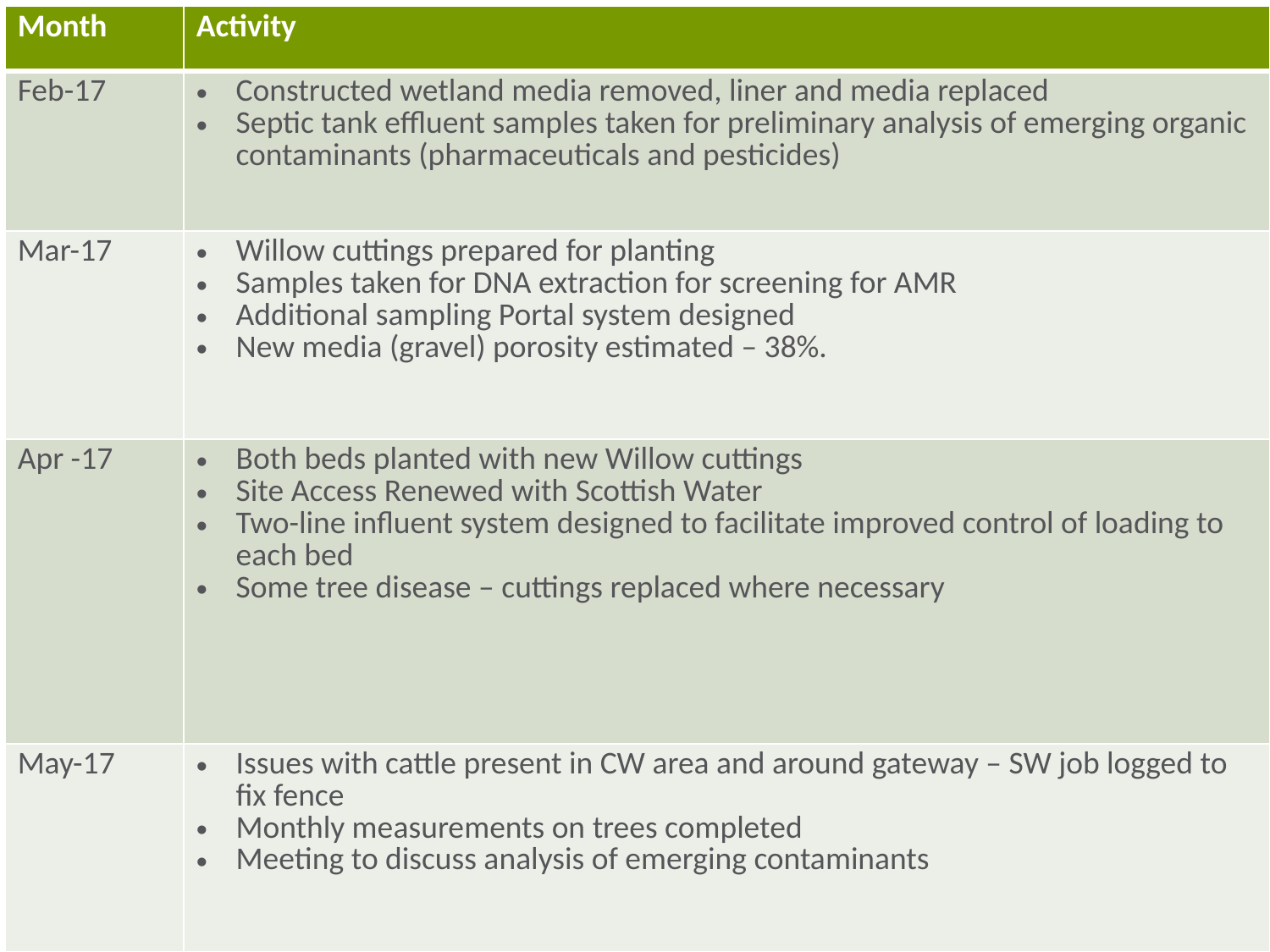

| Month | Activity |
| --- | --- |
| Feb-17 | Constructed wetland media removed, liner and media replaced Septic tank effluent samples taken for preliminary analysis of emerging organic contaminants (pharmaceuticals and pesticides) |
| Mar-17 | Willow cuttings prepared for planting Samples taken for DNA extraction for screening for AMR Additional sampling Portal system designed New media (gravel) porosity estimated – 38%. |
| Apr -17 | Both beds planted with new Willow cuttings Site Access Renewed with Scottish Water Two-line influent system designed to facilitate improved control of loading to each bed Some tree disease – cuttings replaced where necessary |
| May-17 | Issues with cattle present in CW area and around gateway – SW job logged to fix fence Monthly measurements on trees completed Meeting to discuss analysis of emerging contaminants |